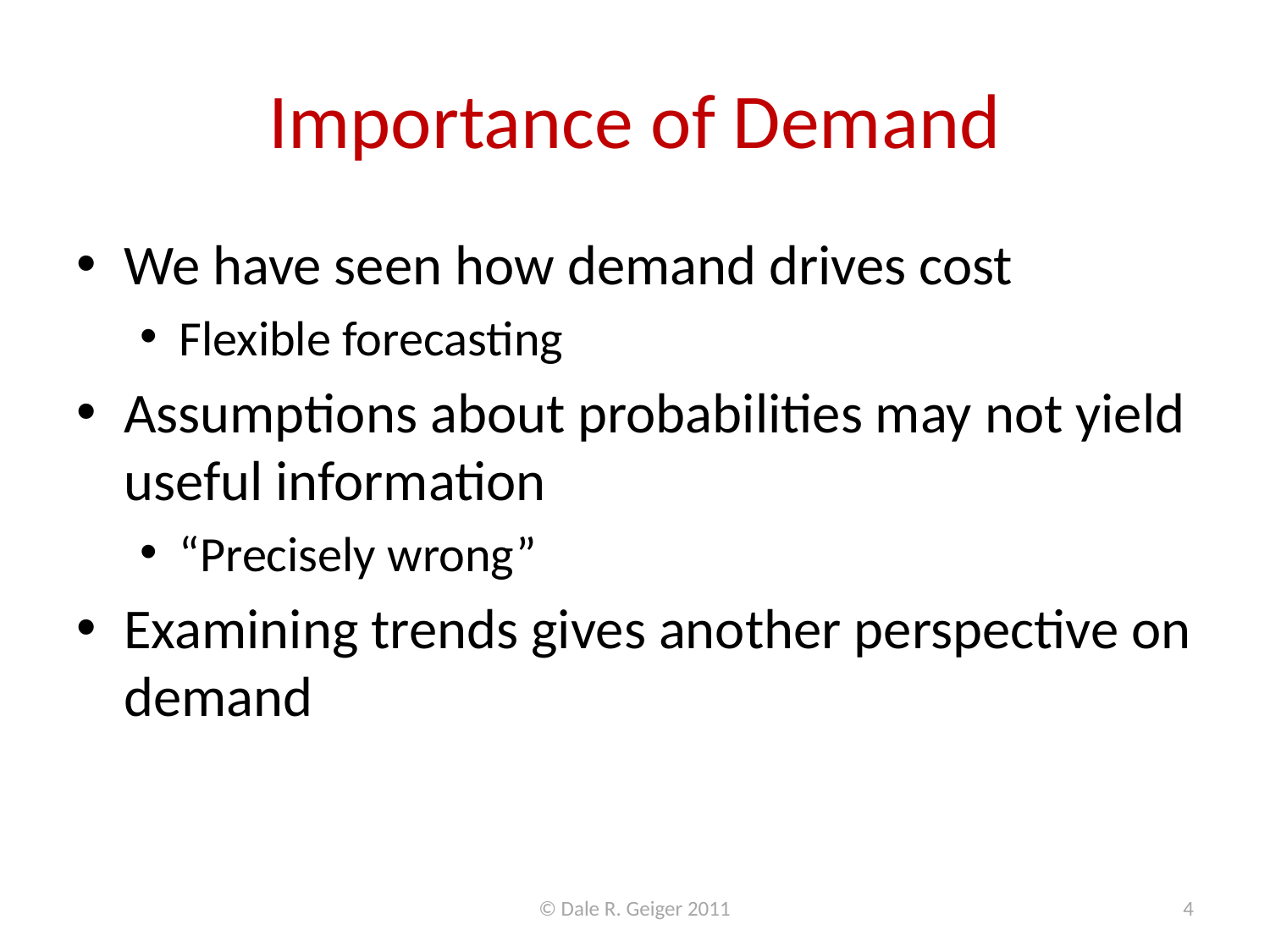

# Importance of Demand
We have seen how demand drives cost
Flexible forecasting
Assumptions about probabilities may not yield useful information
“Precisely wrong”
Examining trends gives another perspective on demand
© Dale R. Geiger 2011
4